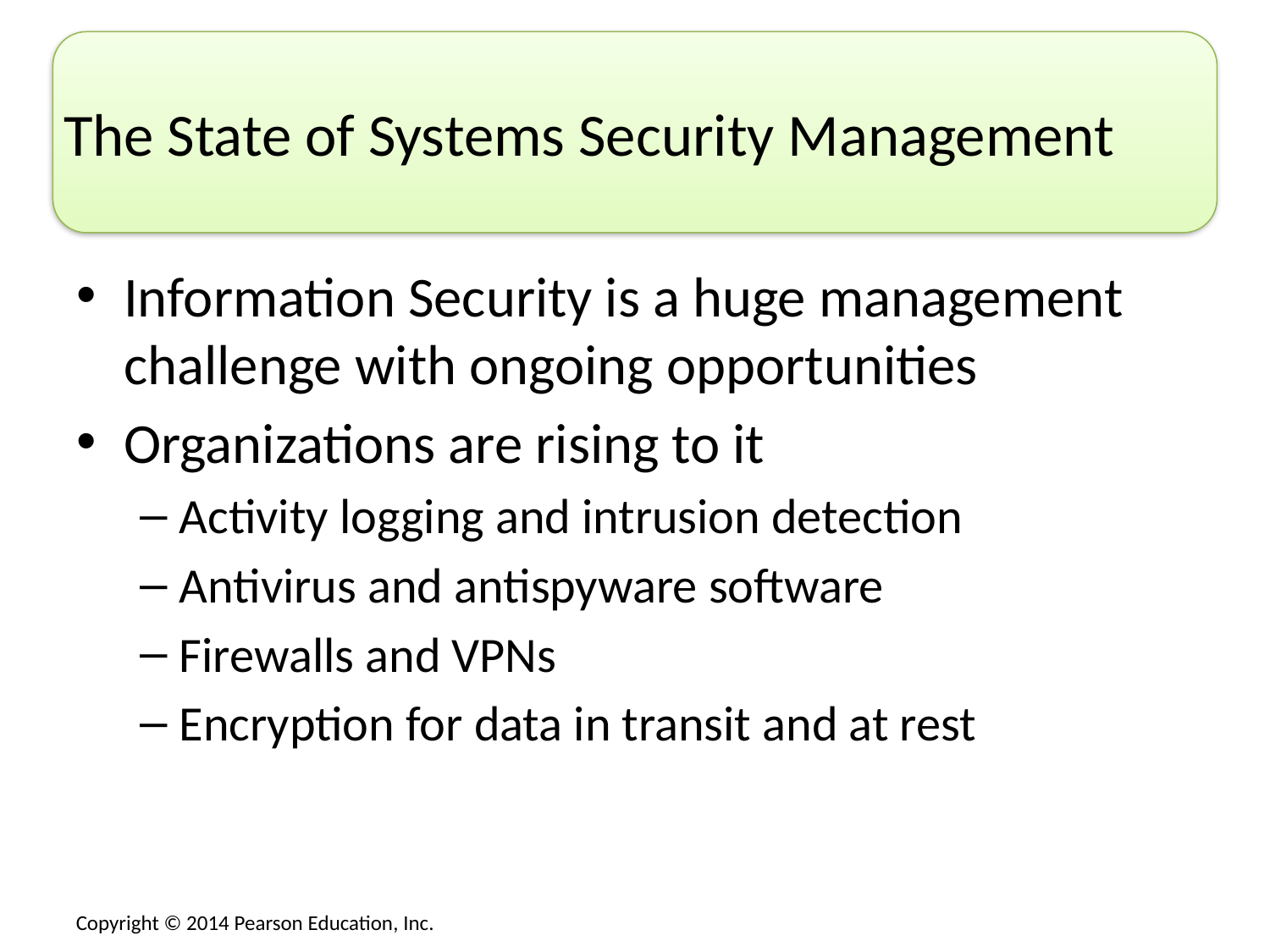

# The State of Systems Security Management
Information Security is a huge management challenge with ongoing opportunities
Organizations are rising to it
Activity logging and intrusion detection
Antivirus and antispyware software
Firewalls and VPNs
Encryption for data in transit and at rest